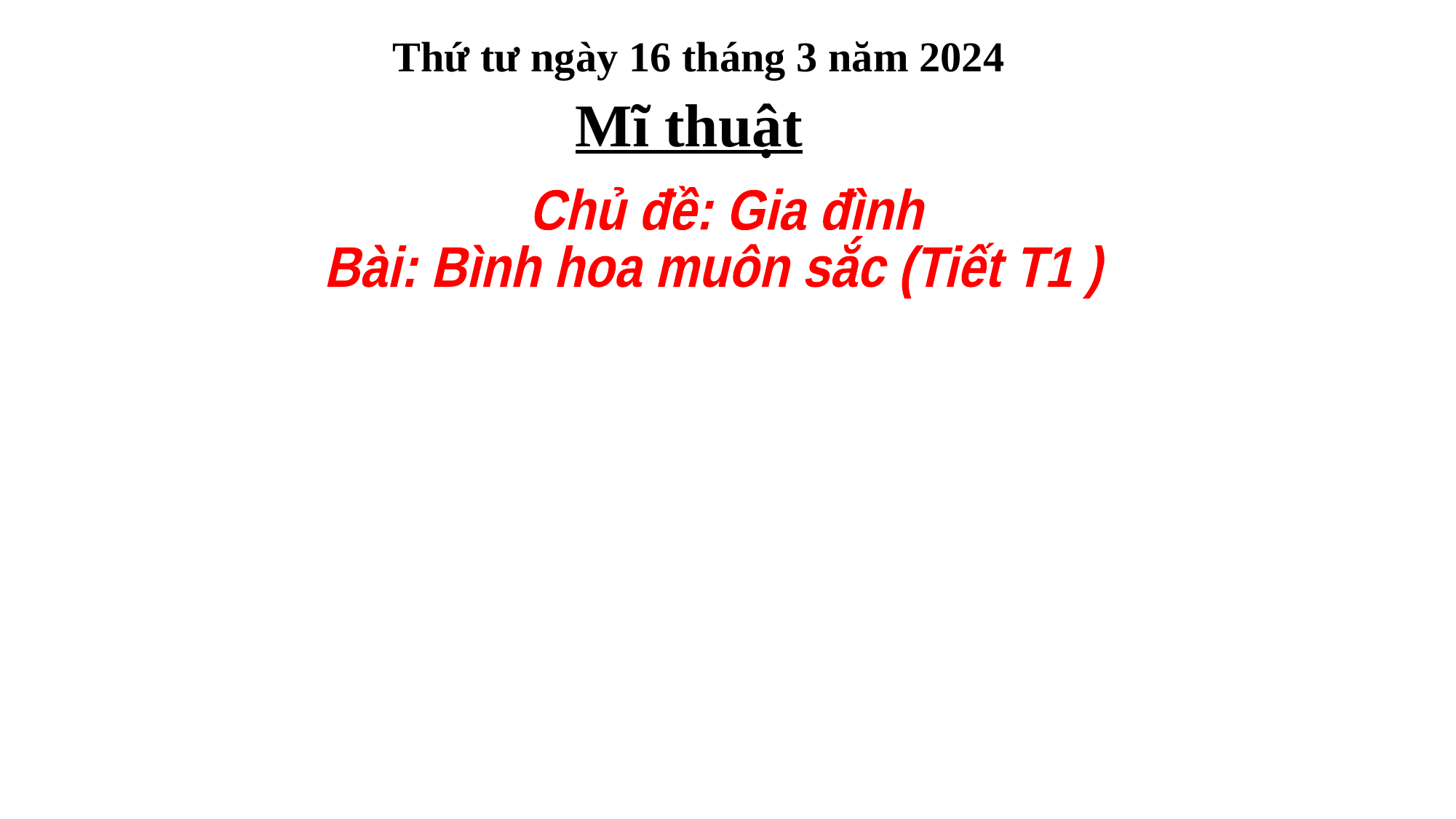

Thứ tư ngày 16 tháng 3 năm 2024
   Mĩ thuật
Chủ đề: Gia đình
Bài: Bình hoa muôn sắc (Tiết T1 )